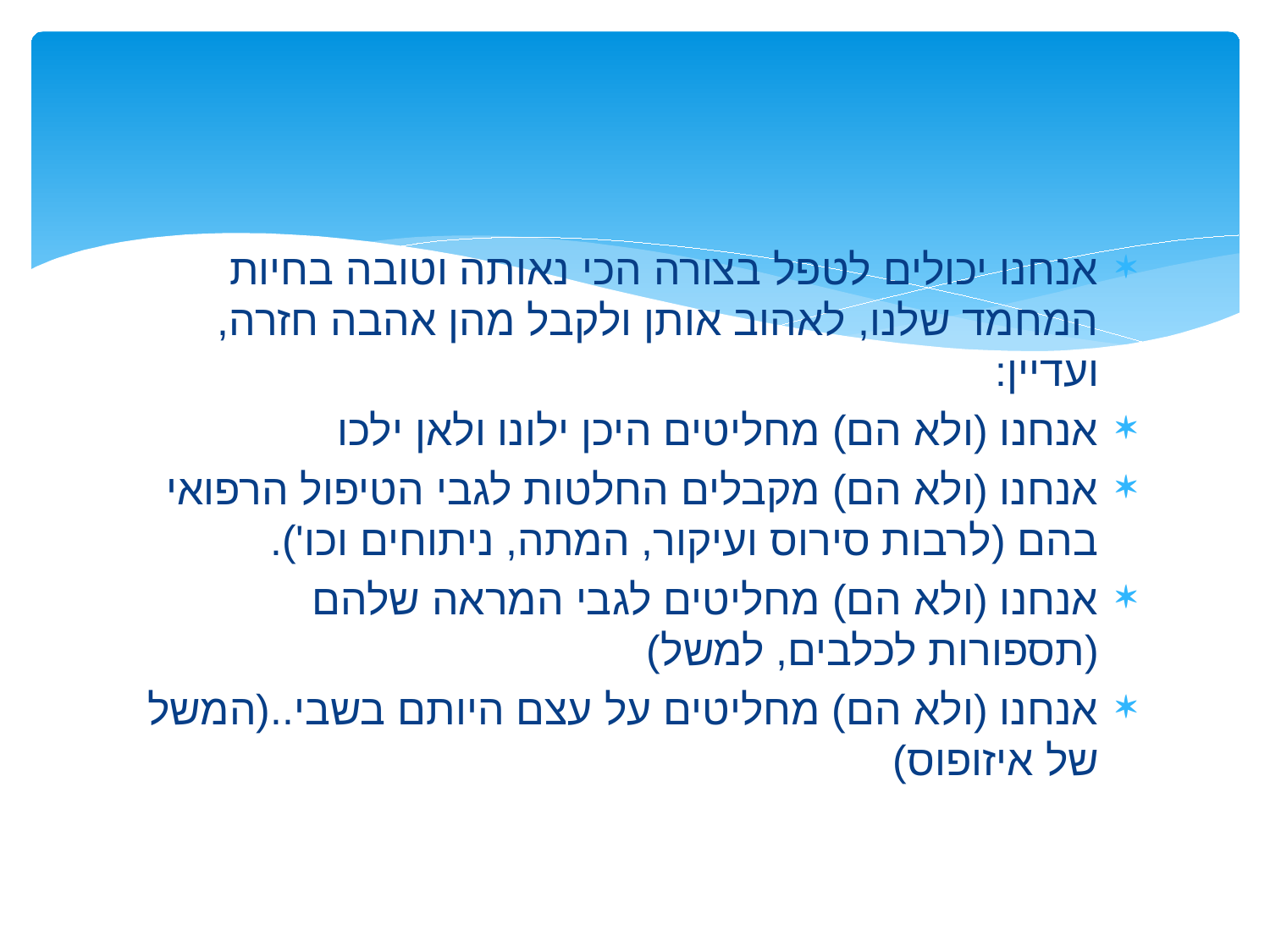

#
אנחנו יכולים לטפל בצורה הכי נאותה וטובה בחיות המחמד שלנו, לאהוב אותן ולקבל מהן אהבה חזרה, ועדיין:
אנחנו (ולא הם) מחליטים היכן ילונו ולאן ילכו
אנחנו (ולא הם) מקבלים החלטות לגבי הטיפול הרפואי בהם (לרבות סירוס ועיקור, המתה, ניתוחים וכו').
אנחנו (ולא הם) מחליטים לגבי המראה שלהם (תספורות לכלבים, למשל)
אנחנו (ולא הם) מחליטים על עצם היותם בשבי..(המשל של איזופוס)